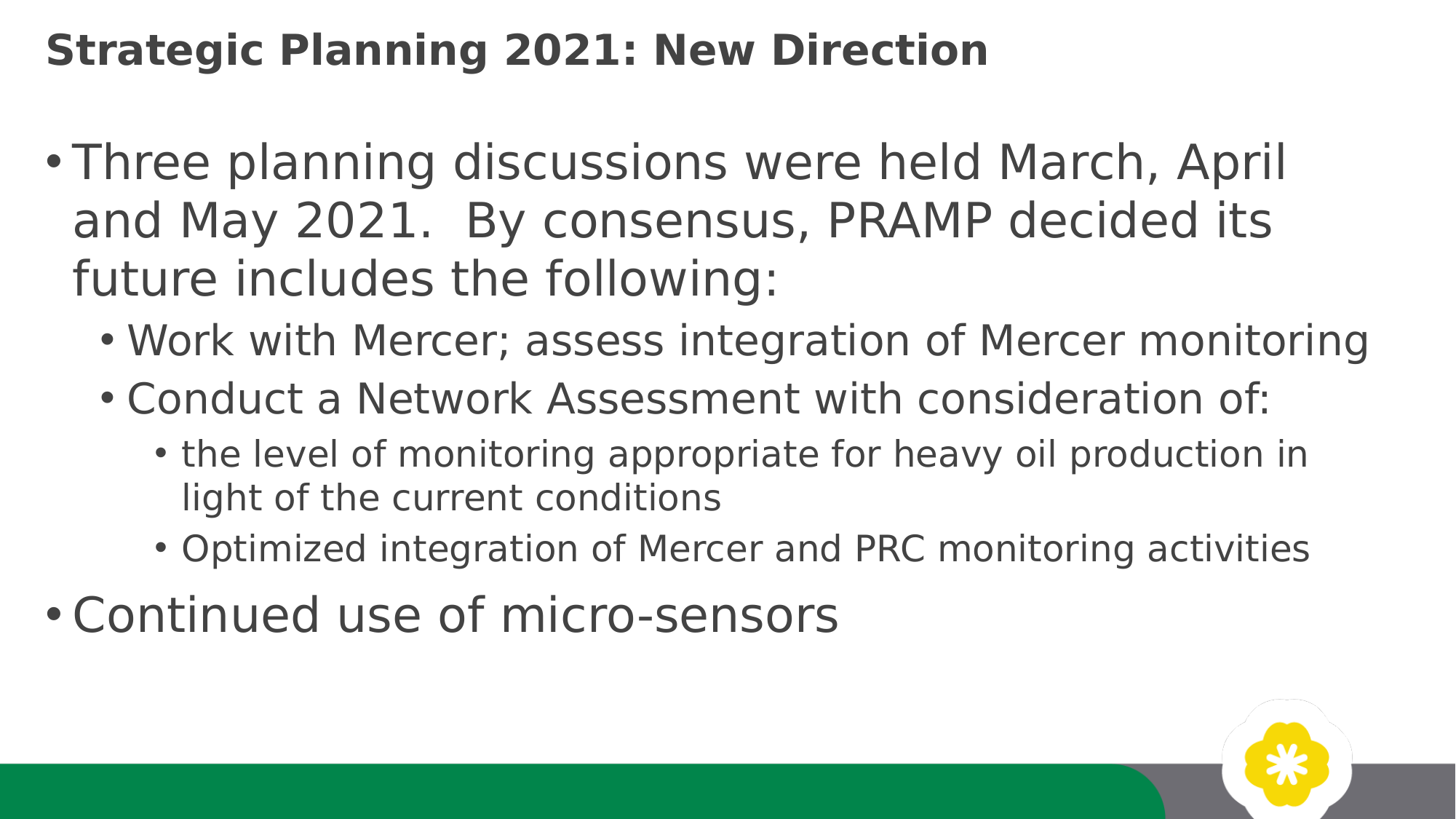

Strategic Planning 2021: New Direction
Three planning discussions were held March, April and May 2021.  By consensus, PRAMP decided its future includes the following:
Work with Mercer; assess integration of Mercer monitoring
Conduct a Network Assessment with consideration of:
the level of monitoring appropriate for heavy oil production in light of the current conditions
Optimized integration of Mercer and PRC monitoring activities
Continued use of micro-sensors